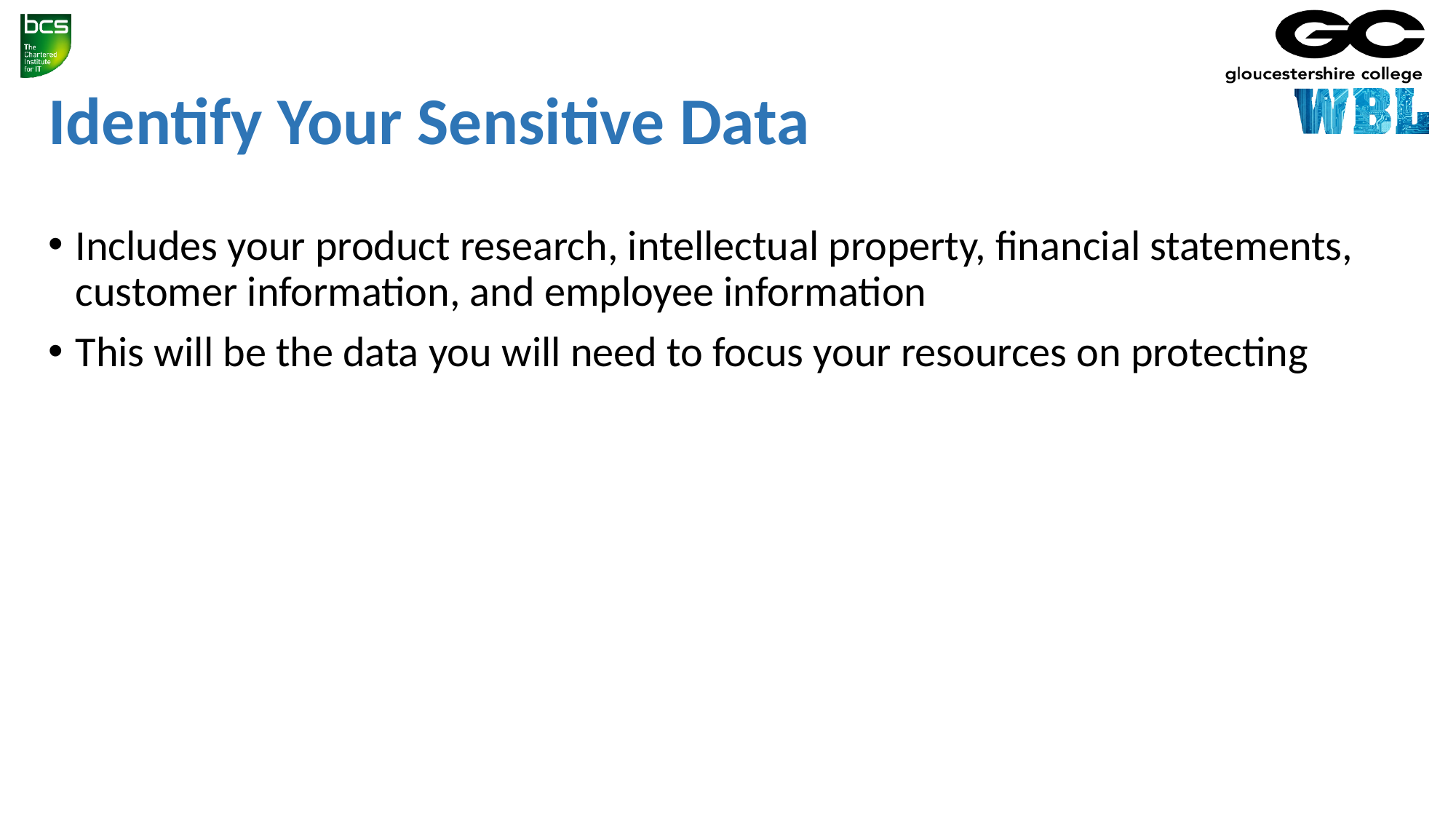

# Identify Your Sensitive Data
Includes your product research, intellectual property, financial statements, customer information, and employee information
This will be the data you will need to focus your resources on protecting